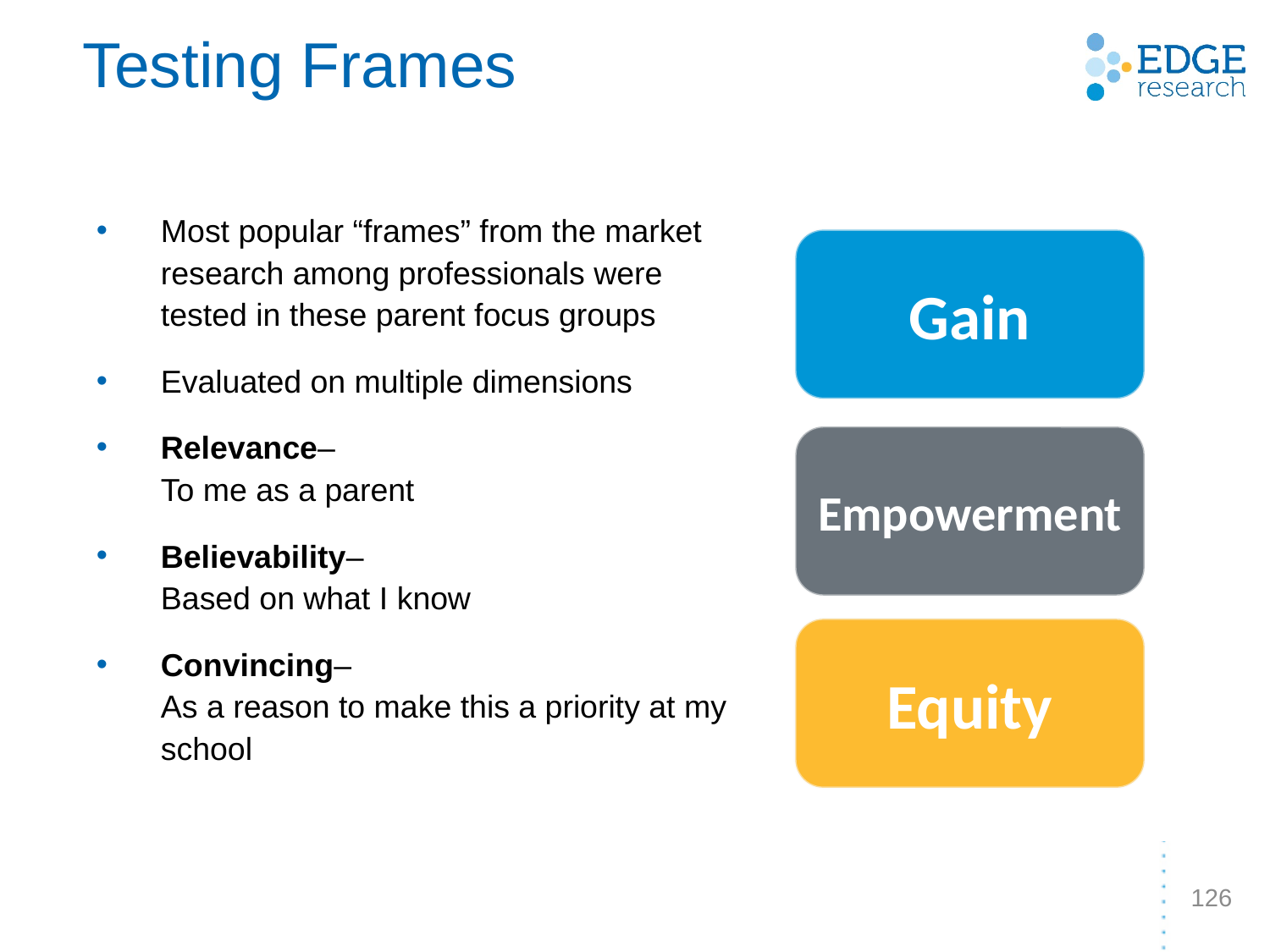

# Testing Frames
Most popular “frames” from the market research among professionals were tested in these parent focus groups
Evaluated on multiple dimensions
Relevance–
To me as a parent
Believability–
Based on what I know
Convincing–
As a reason to make this a priority at my school
Gain
Empowerment
Equity
126